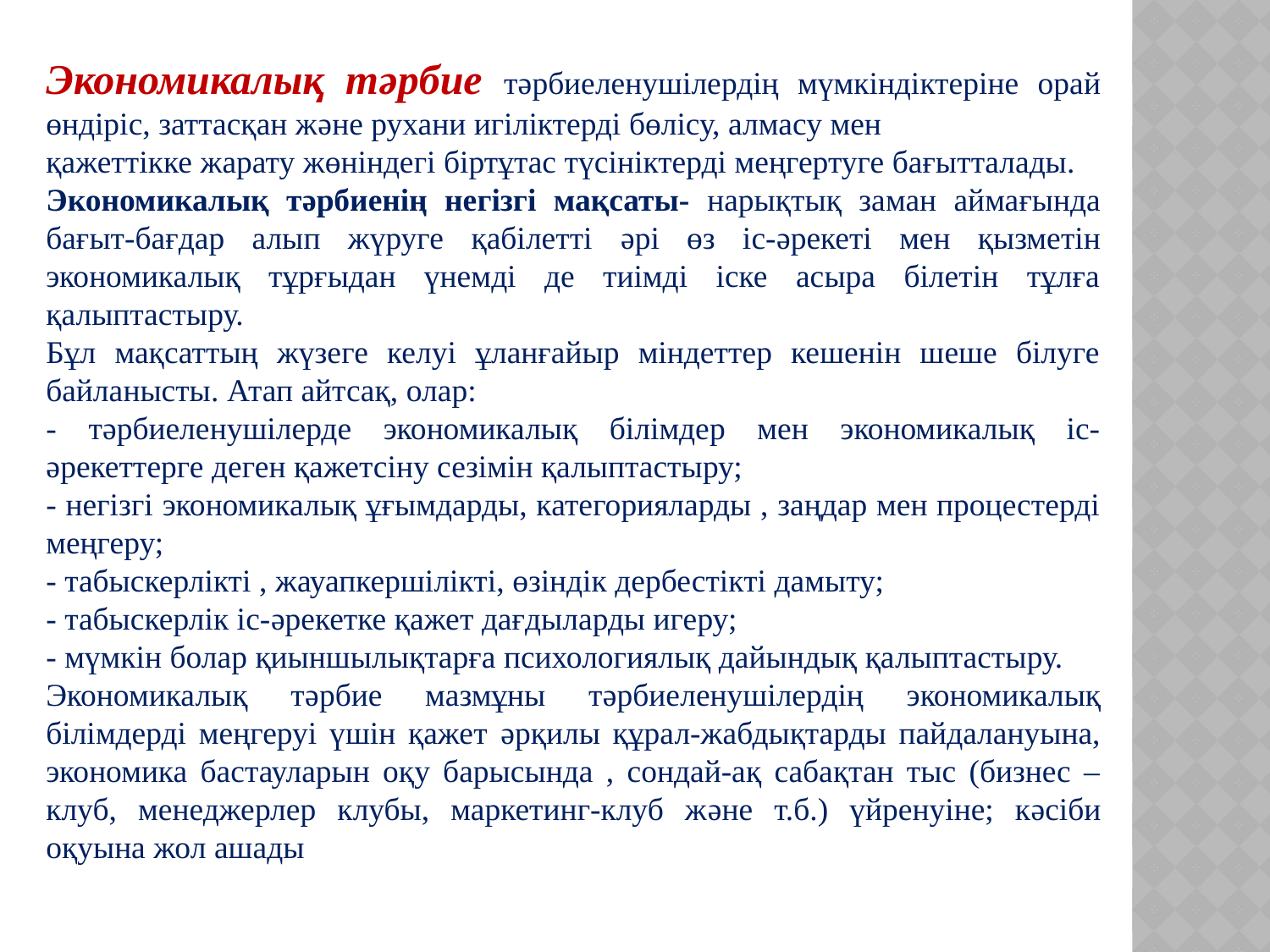

Экономикалық тəрбие тəрбиеленушілердің мүмкіндіктеріне орай өндіріс, заттасқан жəне рухани игіліктерді бөлісу, алмасу мен
қажеттікке жарату жөніндегі біртұтас түсініктерді меңгертуге бағытталады.
Экономикалық тəрбиенің негізгі мақсаты- нарықтық заман аймағында бағыт-бағдар алып жүруге қабілетті əрі өз іс-əрекеті мен қызметін экономикалық тұрғыдан үнемді де тиімді іске асыра білетін тұлға қалыптастыру.
Бұл мақсаттың жүзеге келуі ұланғайыр міндеттер кешенін шеше білуге байланысты. Атап айтсақ, олар:
- тəрбиеленушілерде экономикалық білімдер мен экономикалық іс-əрекеттерге деген қажетсіну сезімін қалыптастыру;
- негізгі экономикалық ұғымдарды, категорияларды , заңдар мен процестерді меңгеру;
- табыскерлікті , жауапкершілікті, өзіндік дербестікті дамыту;
- табыскерлік іс-əрекетке қажет дағдыларды игеру;
- мүмкін болар қиыншылықтарға психологиялық дайындық қалыптастыру.
Экономикалық тəрбие мазмұны тəрбиеленушілердің экономикалық білімдерді меңгеруі үшін қажет əрқилы құрал-жабдықтарды пайдалануына, экономика бастауларын оқу барысында , сондай-ақ сабақтан тыс (бизнес –клуб, менеджерлер клубы, маркетинг-клуб жəне т.б.) үйренуіне; кəсіби оқуына жол ашады